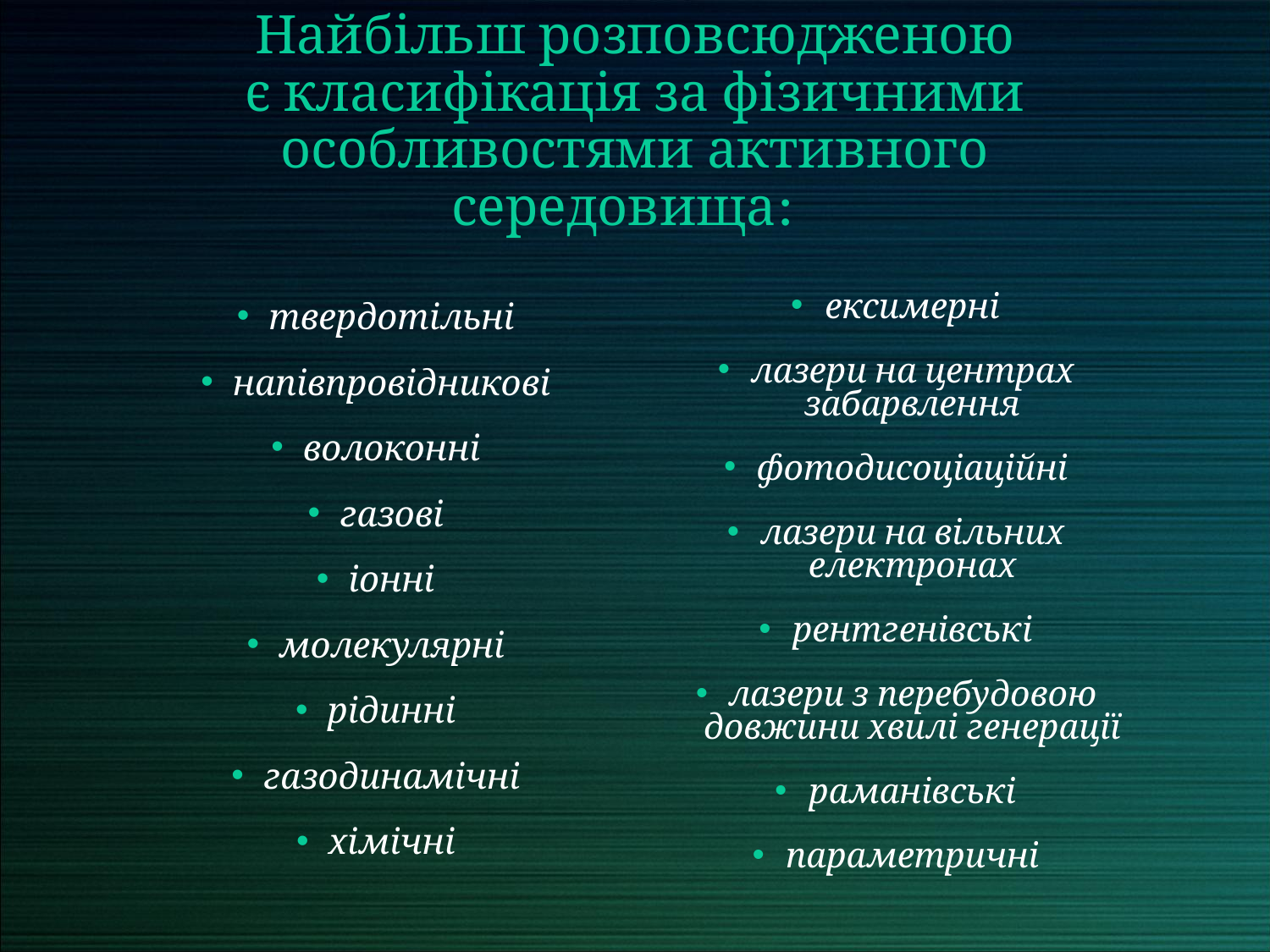

# Найбільш розповсюдженою є класифікація за фізичними особливостями активного середовища:
ексимерні
лазери на центрах забарвлення
фотодисоціаційні
лазери на вільних електронах
рентгенівські
лазери з перебудовою довжини хвилі генерації
раманівські
параметричні

твердотільні
напівпровідникові
волоконні
газові
іонні
молекулярні
рідинні
газодинамічні
хімічні